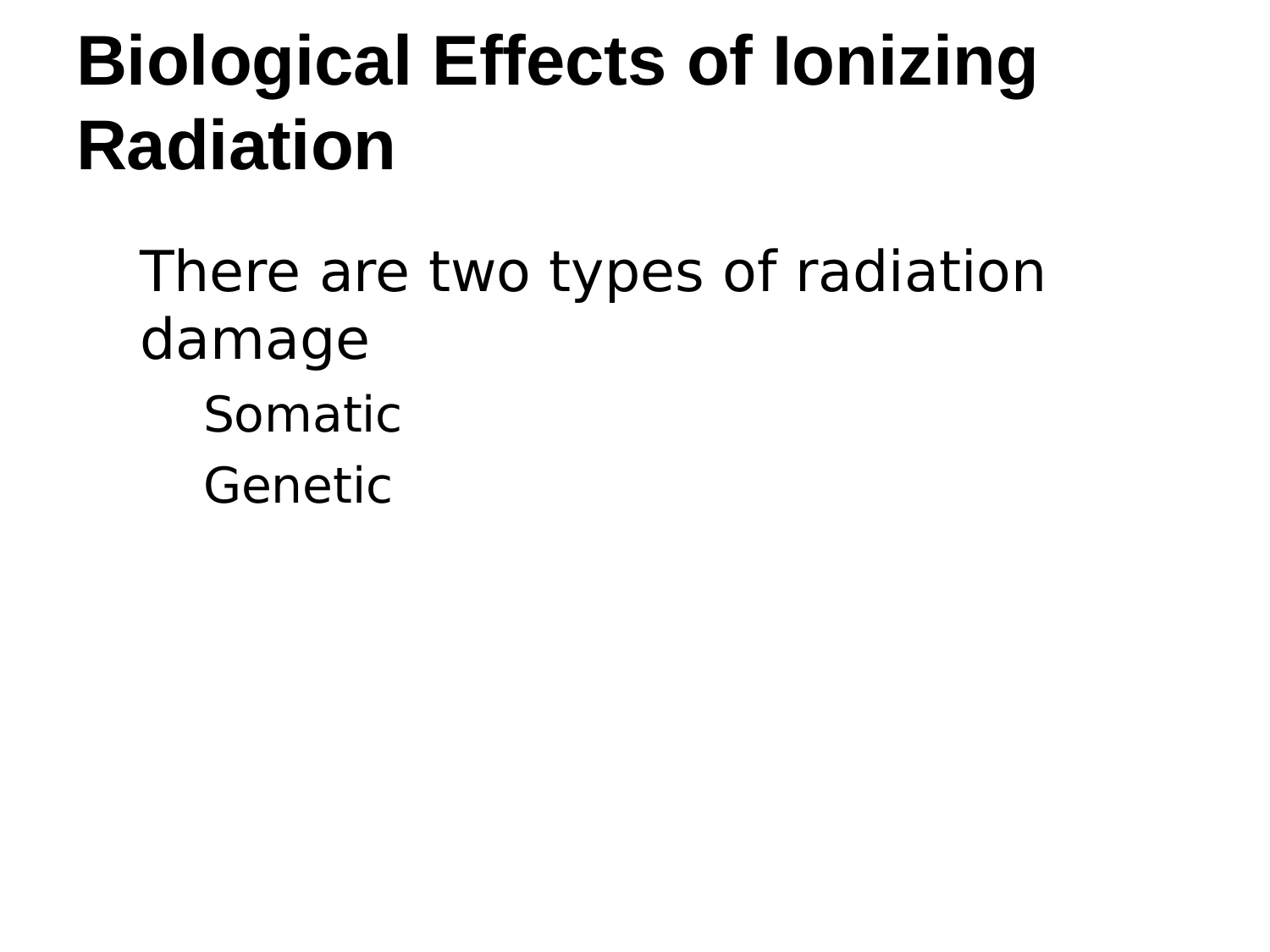

# Biological Effects of Ionizing Radiation
There are two types of radiation damage
Somatic
Genetic